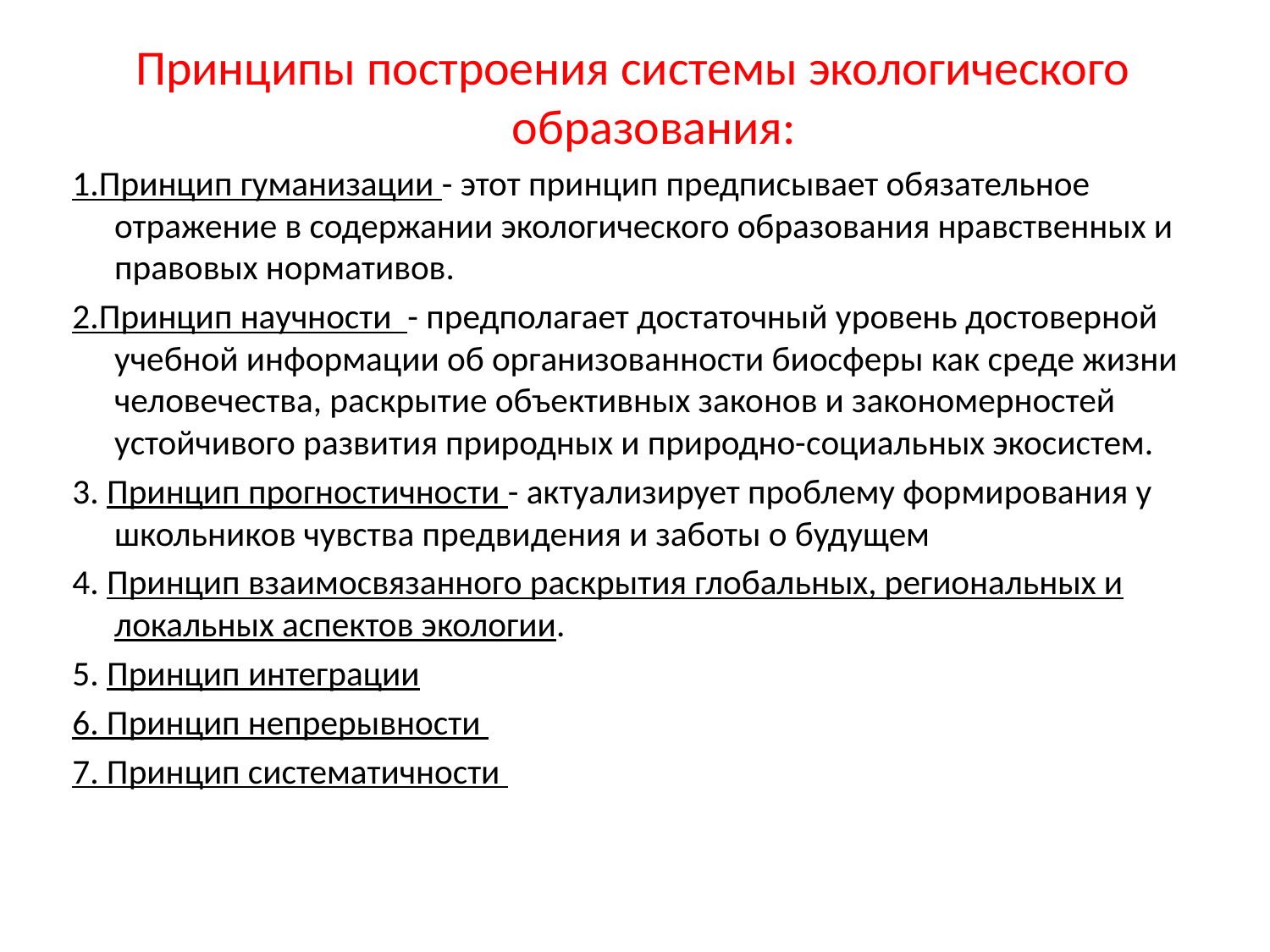

Принципы построения системы экологического образования:
1.Принцип гуманизации - этот принцип предписывает обязательное отражение в содержании экологического образования нравственных и правовых нормативов.
2.Принцип научности  - предполагает достаточный уровень достоверной учебной информации об организованности биосферы как среде жизни человечества, раскрытие объективных законов и закономерностей устойчивого развития природных и природно-социальных экосистем.
3. Принцип прогностичности - актуализирует проблему формирования у школьников чувства предвидения и заботы о будущем
4. Принцип взаимосвязанного раскрытия глобальных, региональных и локальных аспектов экологии.
5. Принцип интеграции
6. Принцип непрерывности
7. Принцип систематичности